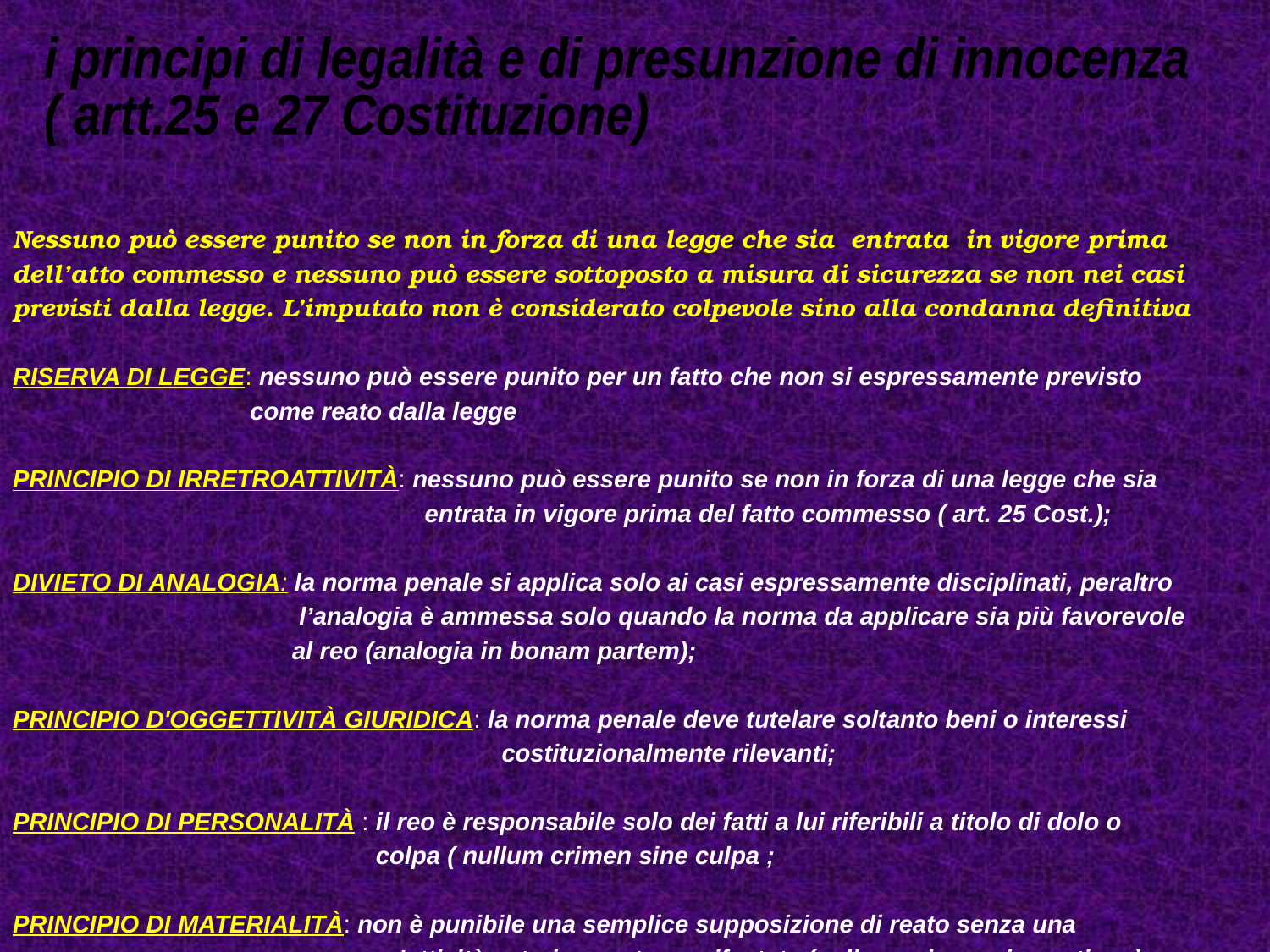

Nessuno può essere punito se non in forza di una legge che sia  entrata  in vigore prima
dell’atto commesso e nessuno può essere sottoposto a misura di sicurezza se non nei casi
previsti dalla legge. L’imputato non è considerato colpevole sino alla condanna definitiva

RISERVA DI LEGGE: nessuno può essere punito per un fatto che non si espressamente previsto
                                  come reato dalla legge

PRINCIPIO DI IRRETROATTIVITÀ: nessuno può essere punito se non in forza di una legge che sia
                                                           entrata in vigore prima del fatto commesso ( art. 25 Cost.);

DIVIETO DI ANALOGIA: la norma penale si applica solo ai casi espressamente disciplinati, peraltro
                                         l’analogia è ammessa solo quando la norma da applicare sia più favorevole
                                        al reo (analogia in bonam partem);

PRINCIPIO D'OGGETTIVITÀ GIURIDICA: la norma penale deve tutelare soltanto beni o interessi
                                                                      costituzionalmente rilevanti;

PRINCIPIO DI PERSONALITÀ : il reo è responsabile solo dei fatti a lui riferibili a titolo di dolo o
                                                    colpa ( nullum crimen sine culpa ;

PRINCIPIO DI MATERIALITÀ: non è punibile una semplice supposizione di reato senza una
                                                   un'attività esteriormente manifestata (nullum crimen sine actione);

PRINCIPIO DI OFFENSIVITÀ: un fatto costituisce reato solo se il bene protetto è concretamente
                                                  leso o posto in pericolo dalla condotta dell'agente.

i principi di legalità e di presunzione di innocenza
( artt.25 e 27 Costituzione)